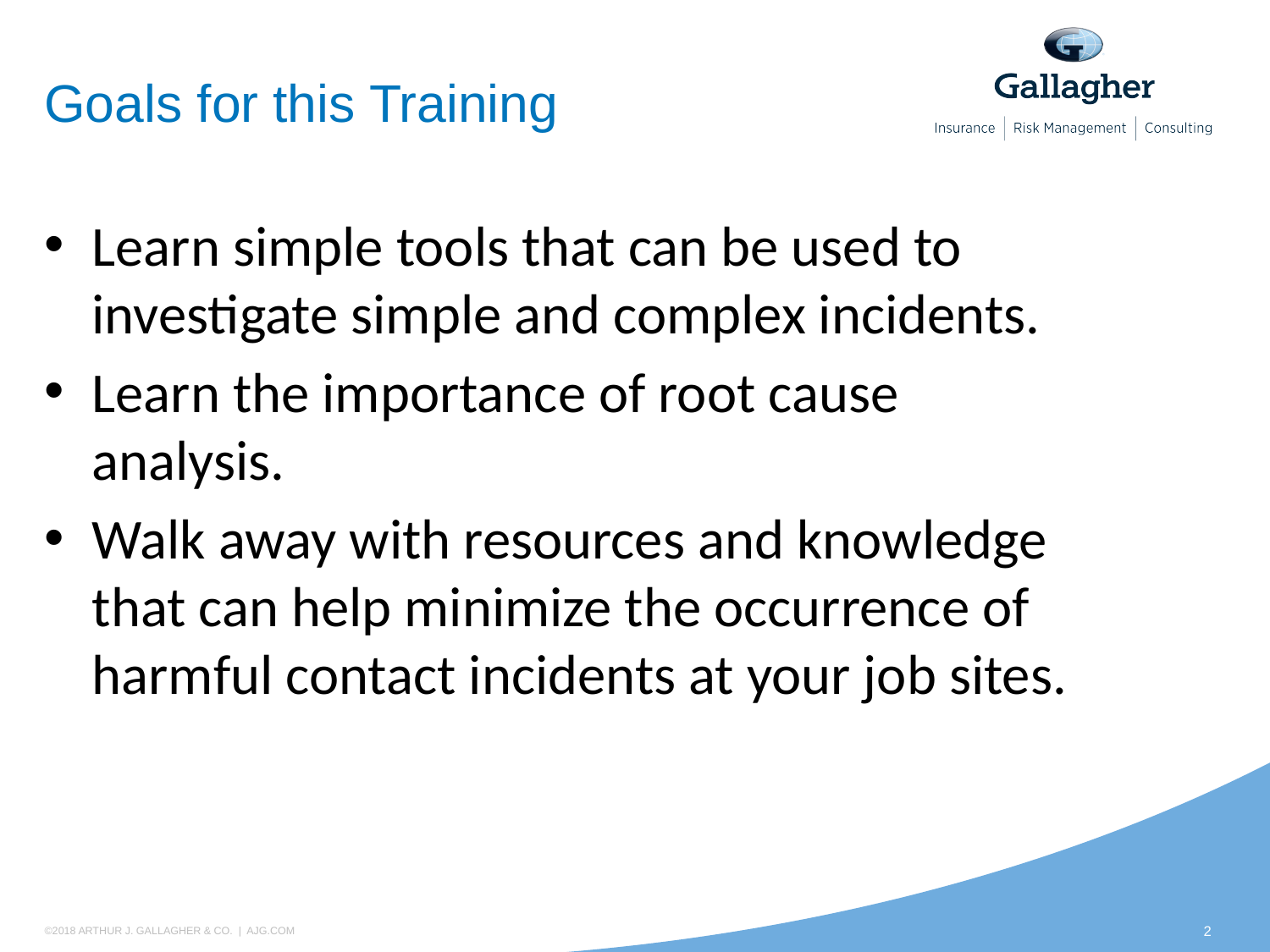

# Goals for this Training
Learn simple tools that can be used to investigate simple and complex incidents.
Learn the importance of root cause analysis.
Walk away with resources and knowledge that can help minimize the occurrence of harmful contact incidents at your job sites.